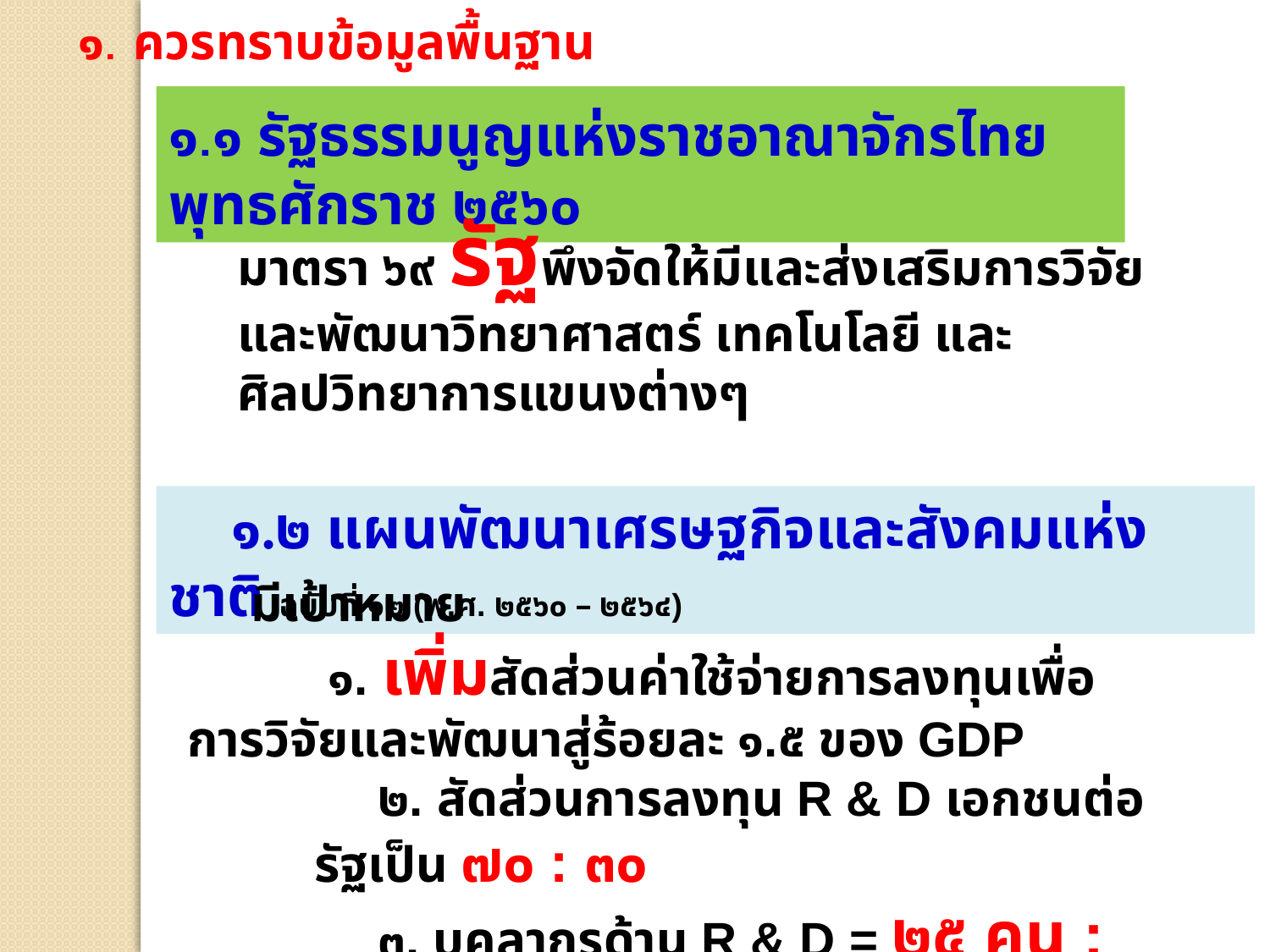

๑. ควรทราบข้อมูลพื้นฐาน
๑.๑ รัฐธรรมนูญแห่งราชอาณาจักรไทย พุทธศักราช ๒๕๖๐
มาตรา ๖๙ รัฐพึงจัดให้มีและส่งเสริมการวิจัยและพัฒนาวิทยาศาสตร์ เทคโนโลยี และศิลปวิทยาการแขนงต่างๆ
๑.๒ แผนพัฒนาเศรษฐกิจและสังคมแห่งชาติ ฉบับที่ ๑๒ (พ.ศ. ๒๕๖๐ – ๒๕๖๔)
มีเป้าหมาย
      ๑. เพิ่มสัดส่วนค่าใช้จ่ายการลงทุนเพื่อการวิจัยและพัฒนาสู่ร้อยละ ๑.๕ ของ GDP
๒. สัดส่วนการลงทุน R & D เอกชนต่อรัฐเป็น ๗๐ : ๓๐
๓. บุคลากรด้าน R & D = ๒๕ คน : ๑๐,๐๐๐ คน